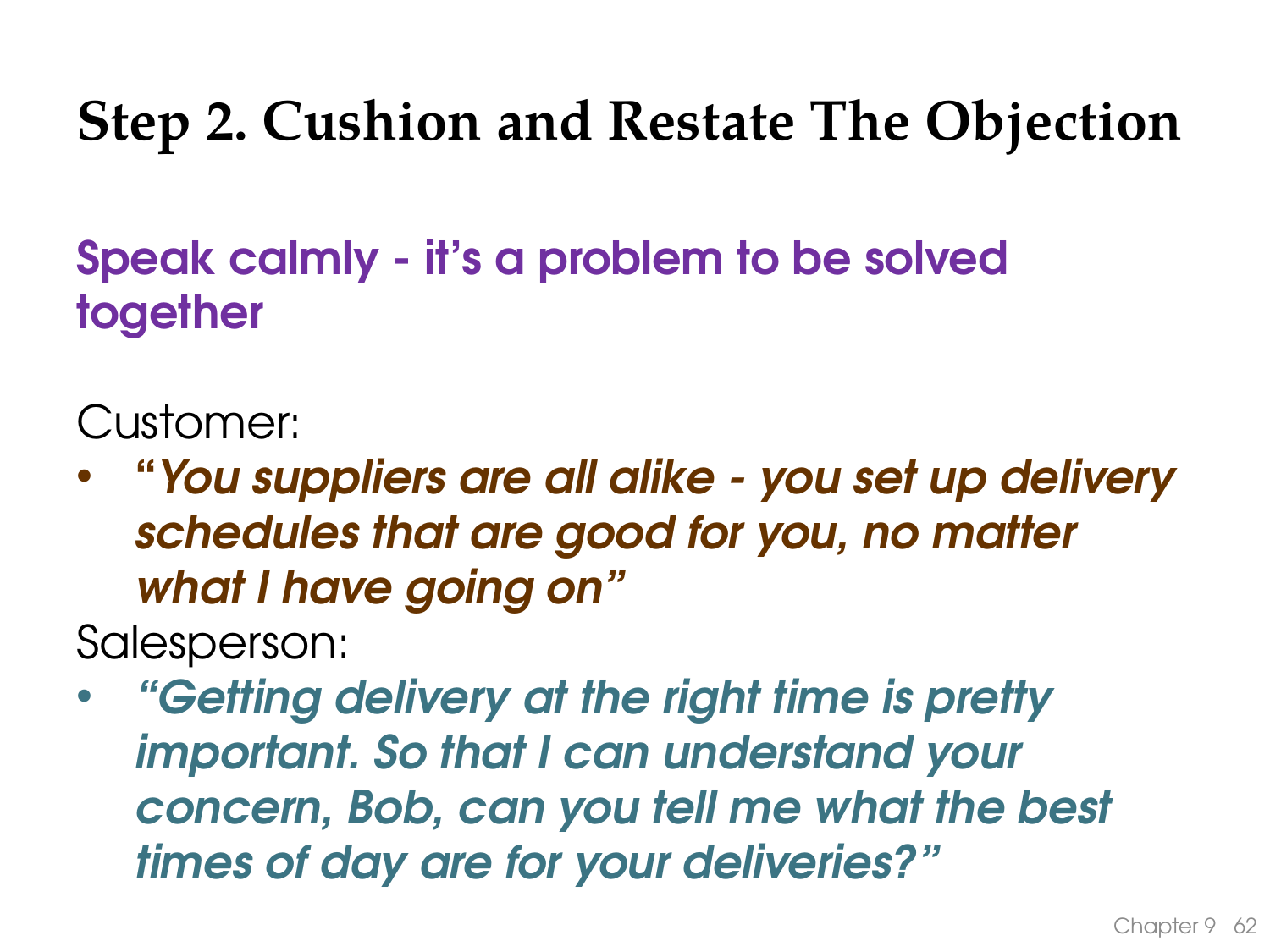

# Step 2. Cushion and Restate The Objection
Speak calmly - it’s a problem to be solved together

Customer:
“You suppliers are all alike - you set up delivery schedules that are good for you, no matter what I have going on”
Salesperson:
“Getting delivery at the right time is pretty important. So that I can understand your concern, Bob, can you tell me what the best times of day are for your deliveries?”